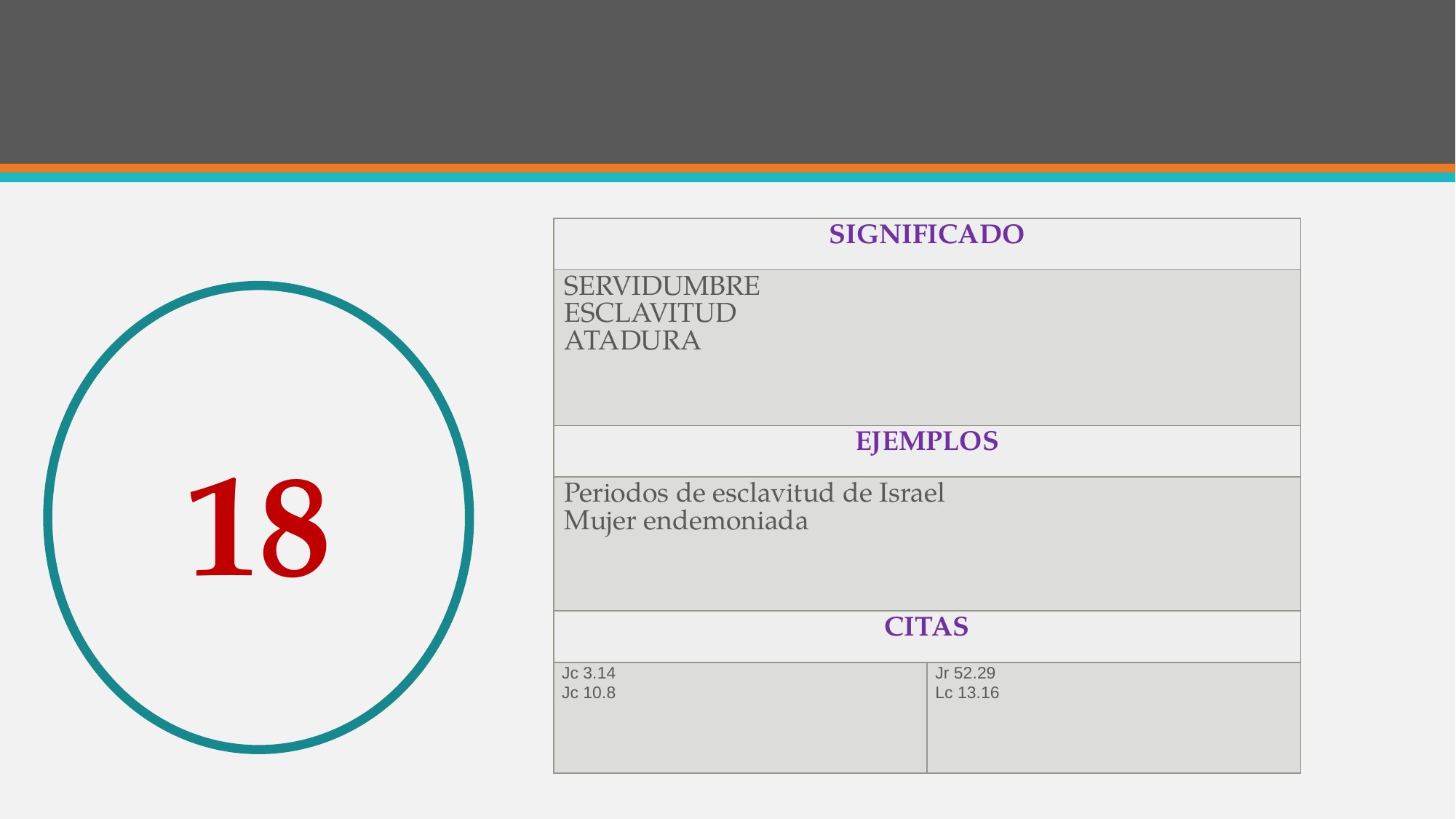

#
| SIGNIFICADO |  |
| --- | --- |
| SERVIDUMBRE ESCLAVITUD ATADURA |  |
| EJEMPLOS |  |
| Periodos de esclavitud de Israel Mujer endemoniada |  |
| CITAS |  |
| Jc 3.14 Jc 10.8 | Jr 52.29 Lc 13.16 |
18